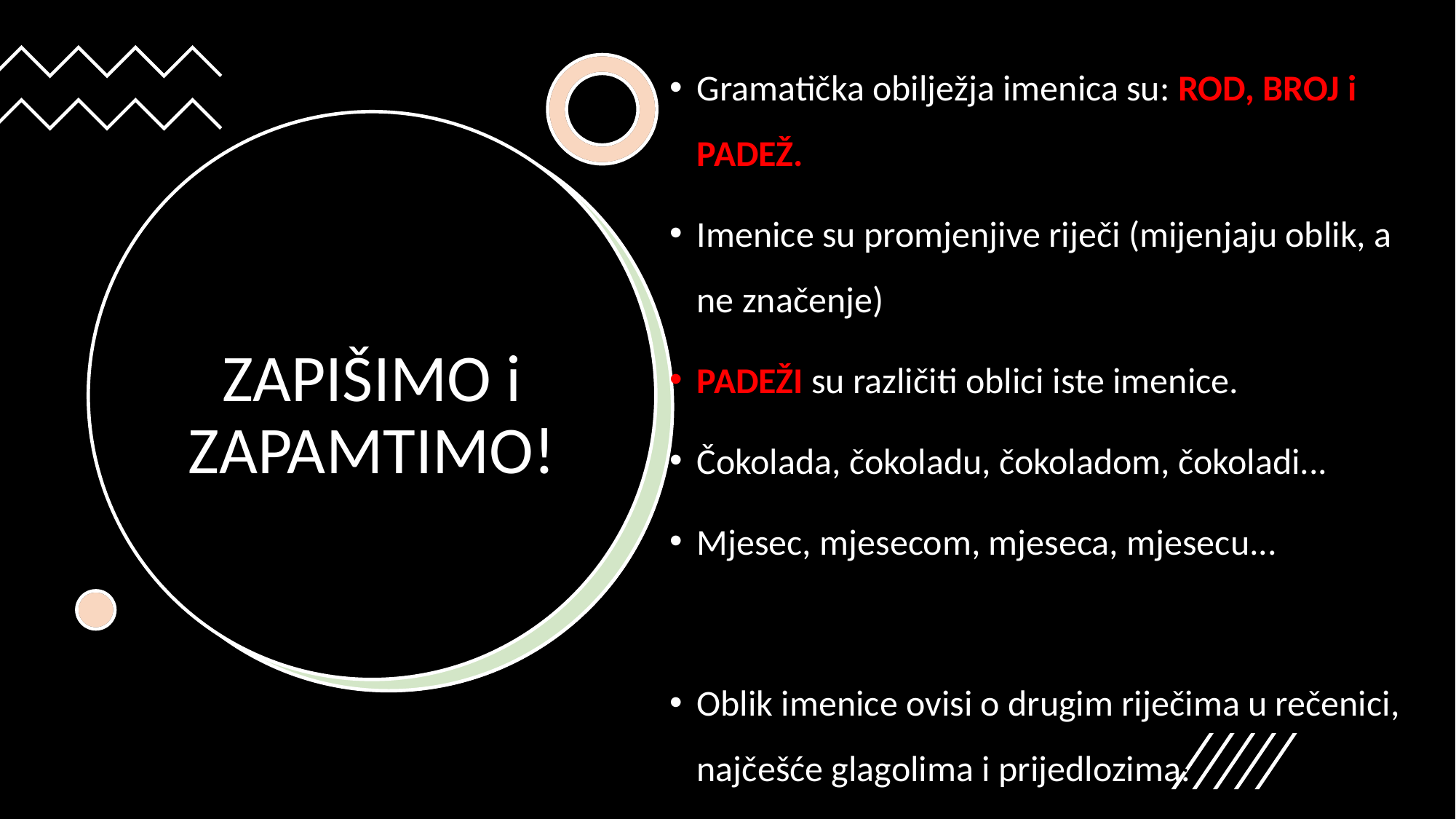

Gramatička obilježja imenica su: ROD, BROJ i PADEŽ.
Imenice su promjenjive riječi (mijenjaju oblik, a ne značenje)
PADEŽI su različiti oblici iste imenice.
Čokolada, čokoladu, čokoladom, čokoladi...
Mjesec, mjesecom, mjeseca, mjesecu...

Oblik imenice ovisi o drugim riječima u rečenici, najčešće glagolima i prijedlozima.

# ZAPIŠIMO i ZAPAMTIMO!

.